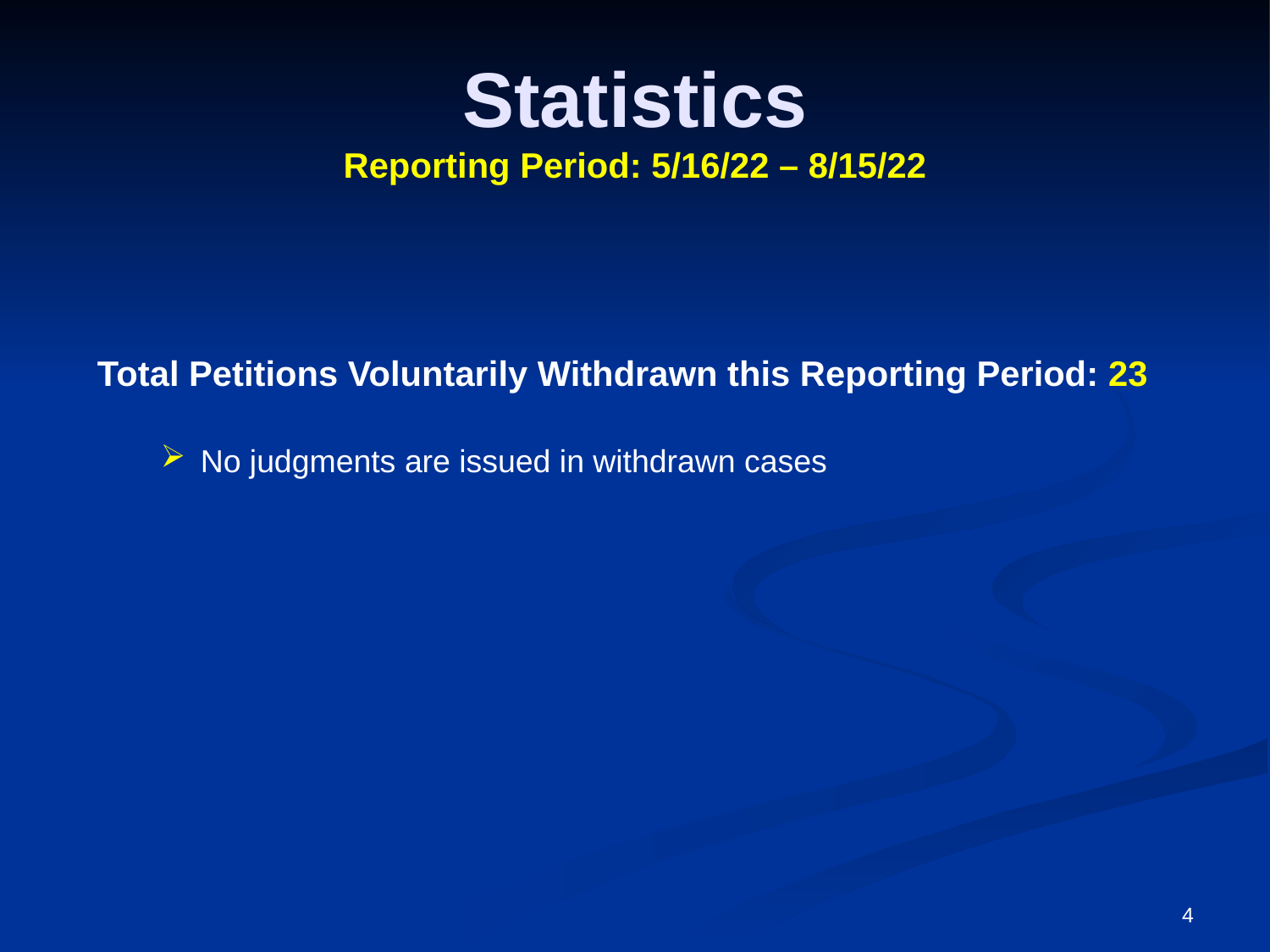

# Statistics Reporting Period: 5/16/22 – 8/15/22
Total Petitions Voluntarily Withdrawn this Reporting Period: 23

No judgments are issued in withdrawn cases

4